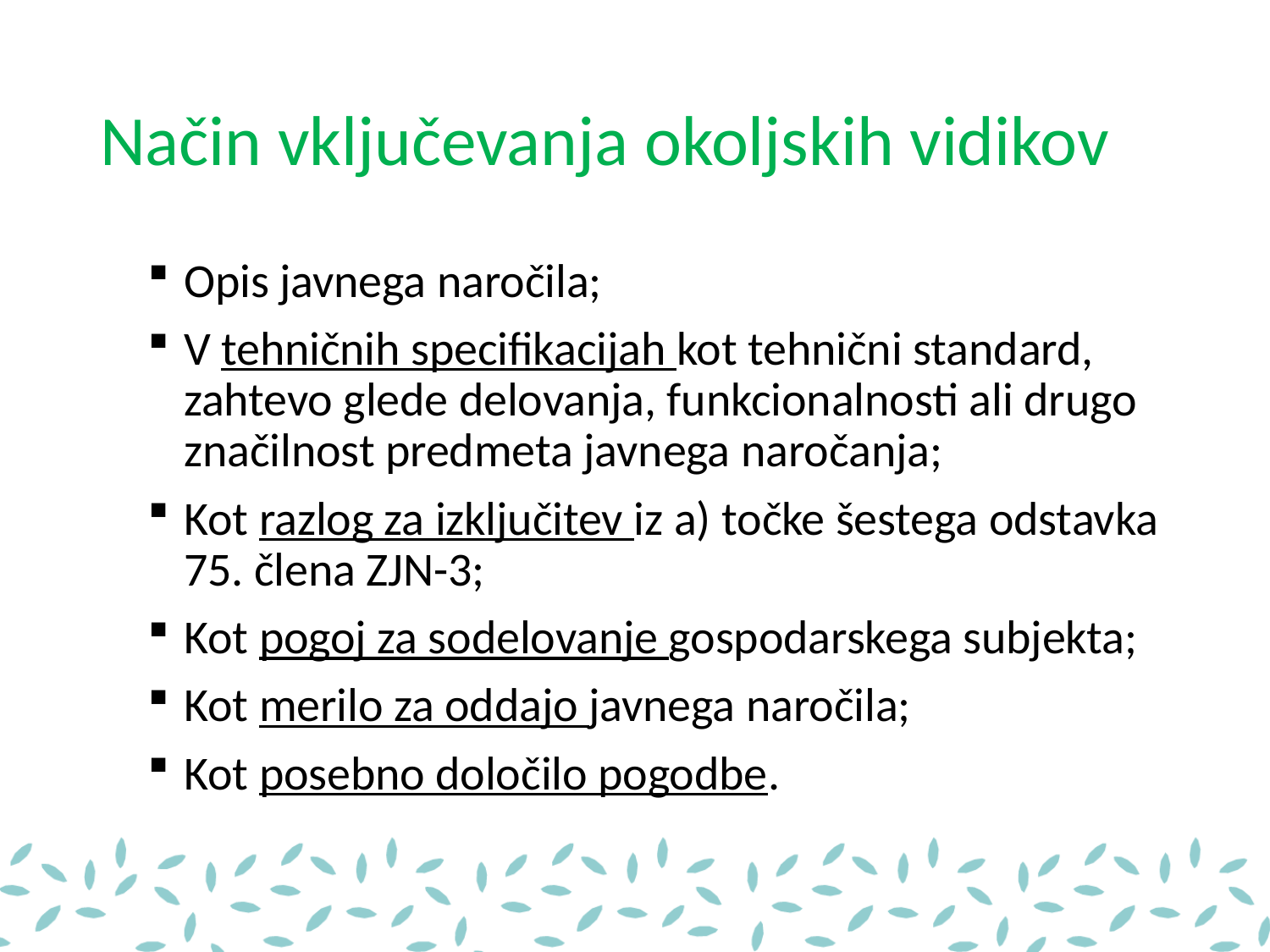

# Način vključevanja okoljskih vidikov
Opis javnega naročila;
V tehničnih specifikacijah kot tehnični standard, zahtevo glede delovanja, funkcionalnosti ali drugo značilnost predmeta javnega naročanja;
Kot razlog za izključitev iz a) točke šestega odstavka 75. člena ZJN-3;
Kot pogoj za sodelovanje gospodarskega subjekta;
Kot merilo za oddajo javnega naročila;
Kot posebno določilo pogodbe.